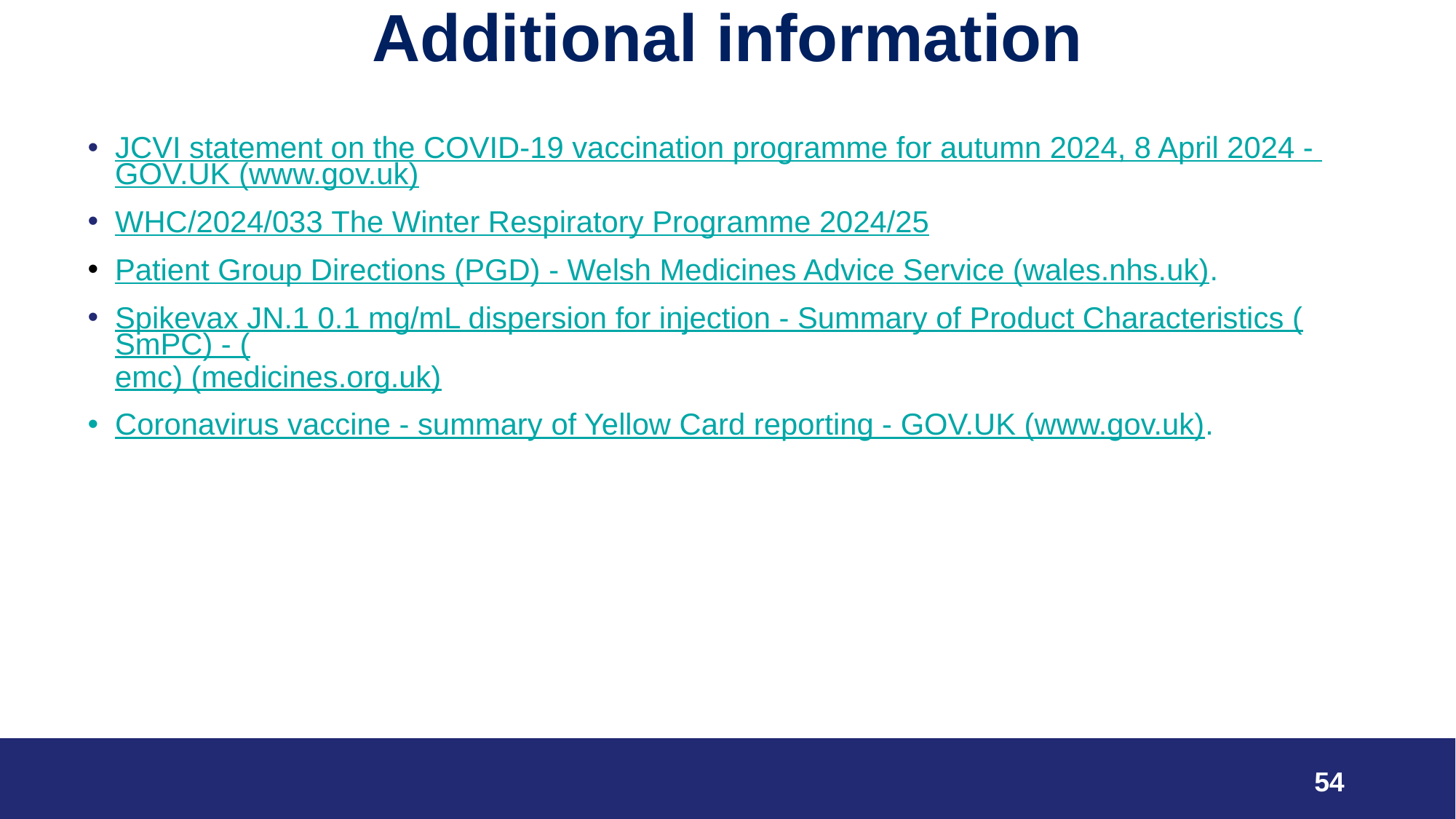

# Additional information
JCVI statement on the COVID-19 vaccination programme for autumn 2024, 8 April 2024 - GOV.UK (www.gov.uk)
WHC/2024/033 The Winter Respiratory Programme 2024/25
Patient Group Directions (PGD) - Welsh Medicines Advice Service (wales.nhs.uk).
Spikevax JN.1 0.1 mg/mL dispersion for injection - Summary of Product Characteristics (SmPC) - (emc) (medicines.org.uk)
Coronavirus vaccine - summary of Yellow Card reporting - GOV.UK (www.gov.uk).

54